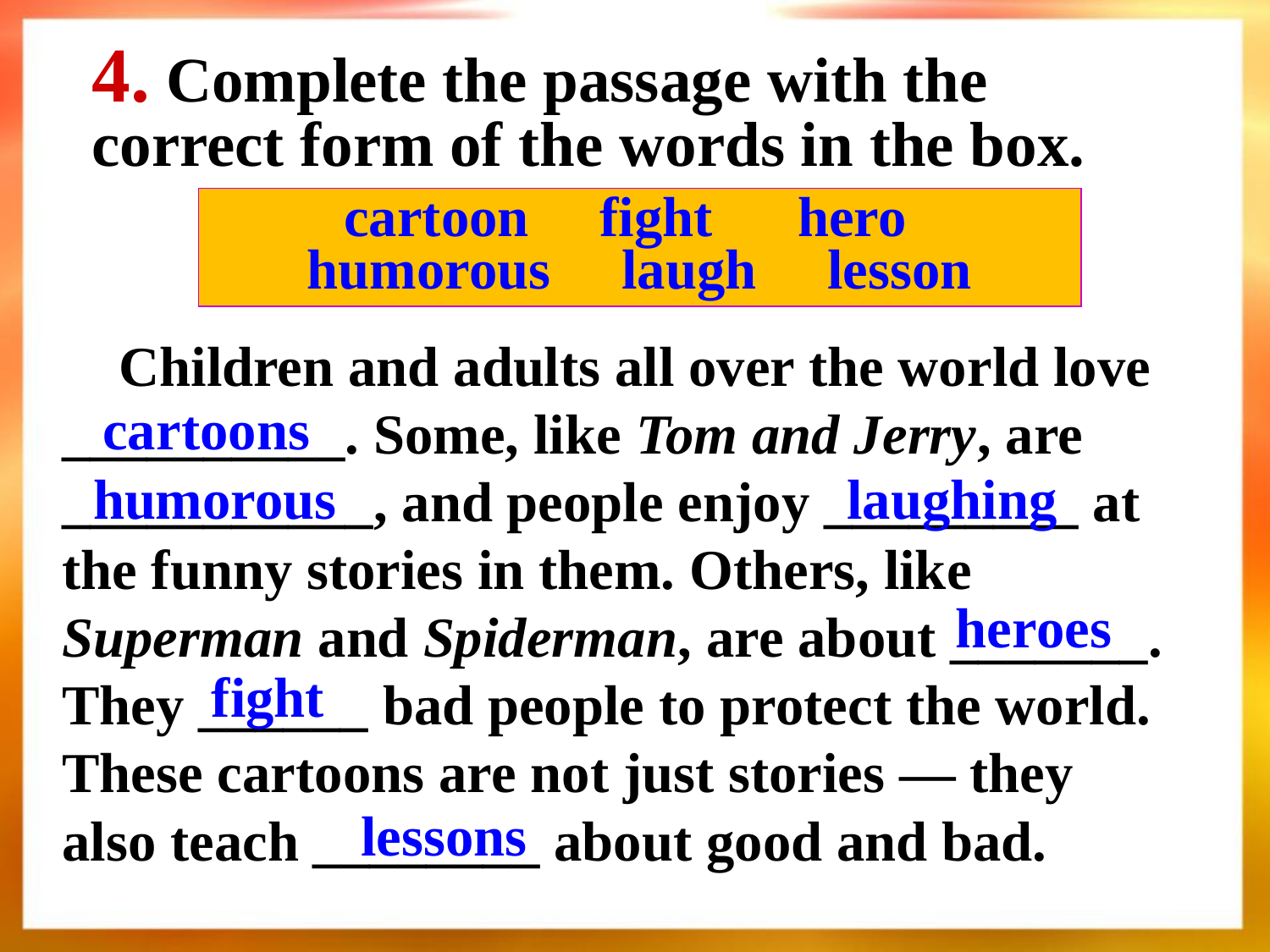

4. Complete the passage with the correct form of the words in the box.
cartoon     fight      hero
humorous     laugh     lesson
    Children and adults all over the world love __________. Some, like Tom and Jerry, are ___________, and people enjoy _________ at the funny stories in them. Others, like Superman and Spiderman, are about _______. They ______ bad people to protect the world. These cartoons are not just stories — they also teach ________ about good and bad.
cartoons
humorous
laughing
heroes
fight
lessons